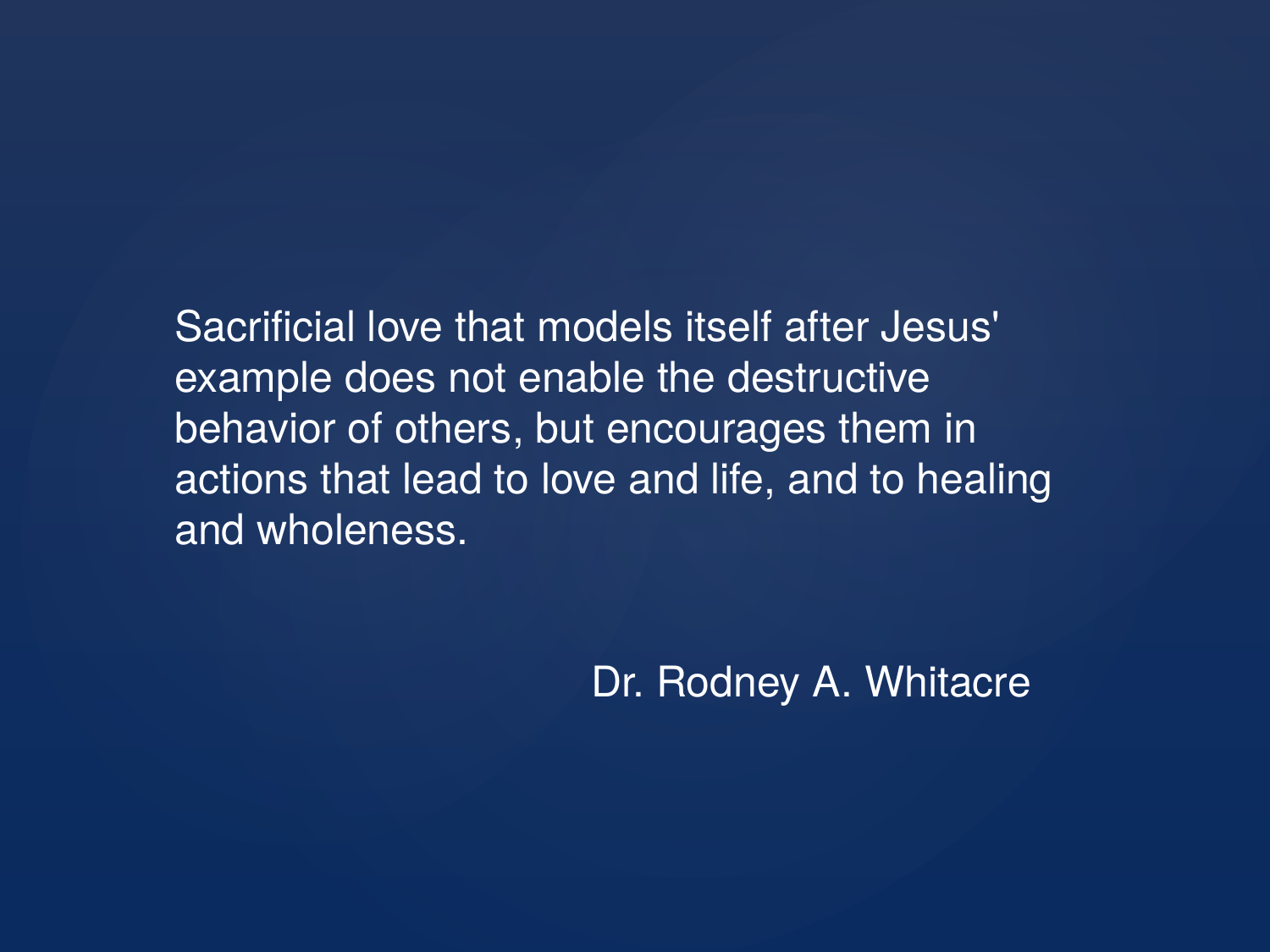

Sacrificial love that models itself after Jesus' example does not enable the destructive behavior of others, but encourages them in actions that lead to love and life, and to healing and wholeness.

			   Dr. Rodney A. Whitacre